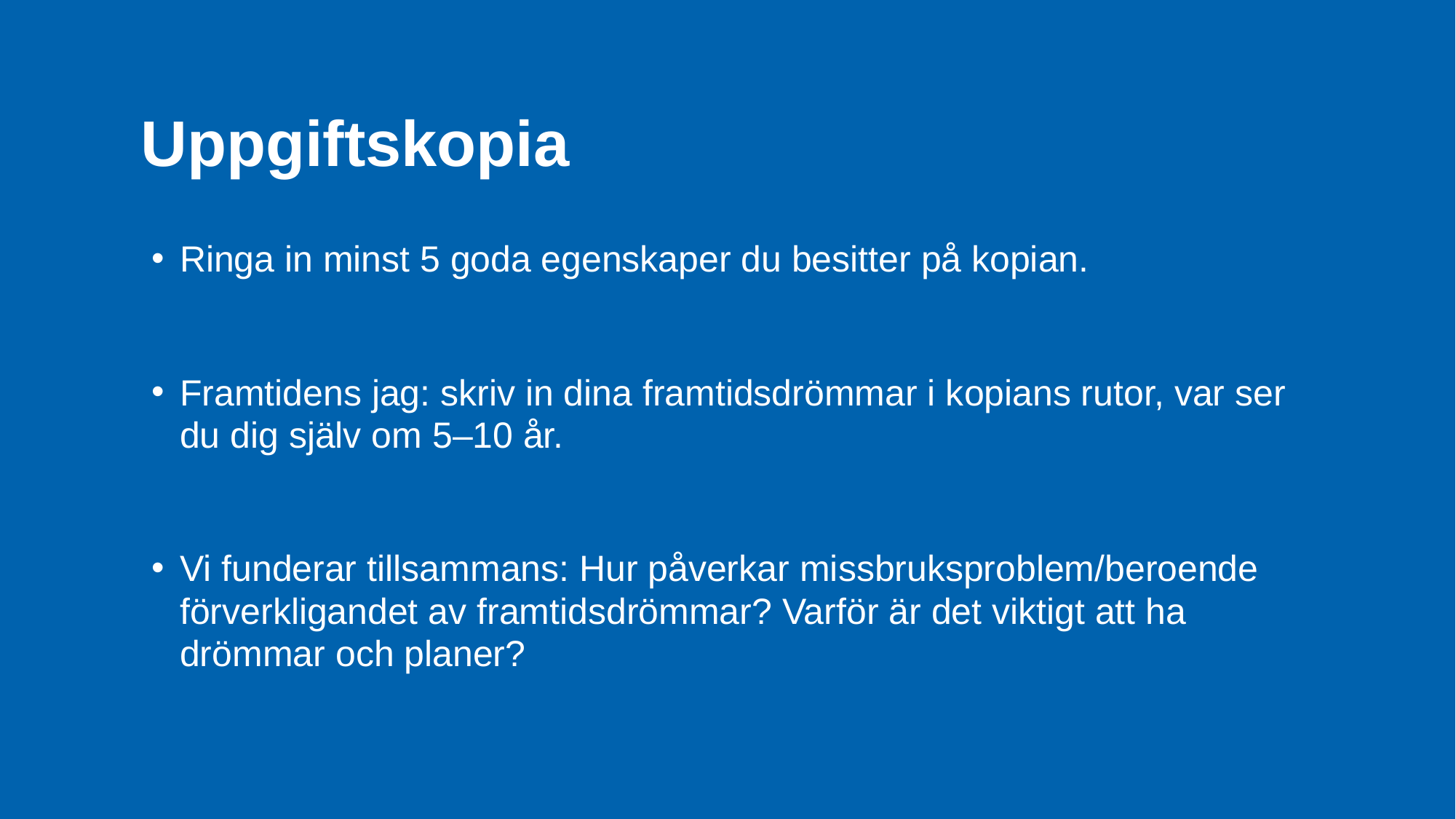

# Uppgiftskopia
Ringa in minst 5 goda egenskaper du besitter på kopian.

Framtidens jag: skriv in dina framtidsdrömmar i kopians rutor, var ser du dig själv om 5–10 år.

Vi funderar tillsammans: Hur påverkar missbruksproblem/beroende förverkligandet av framtidsdrömmar? Varför är det viktigt att ha drömmar och planer?